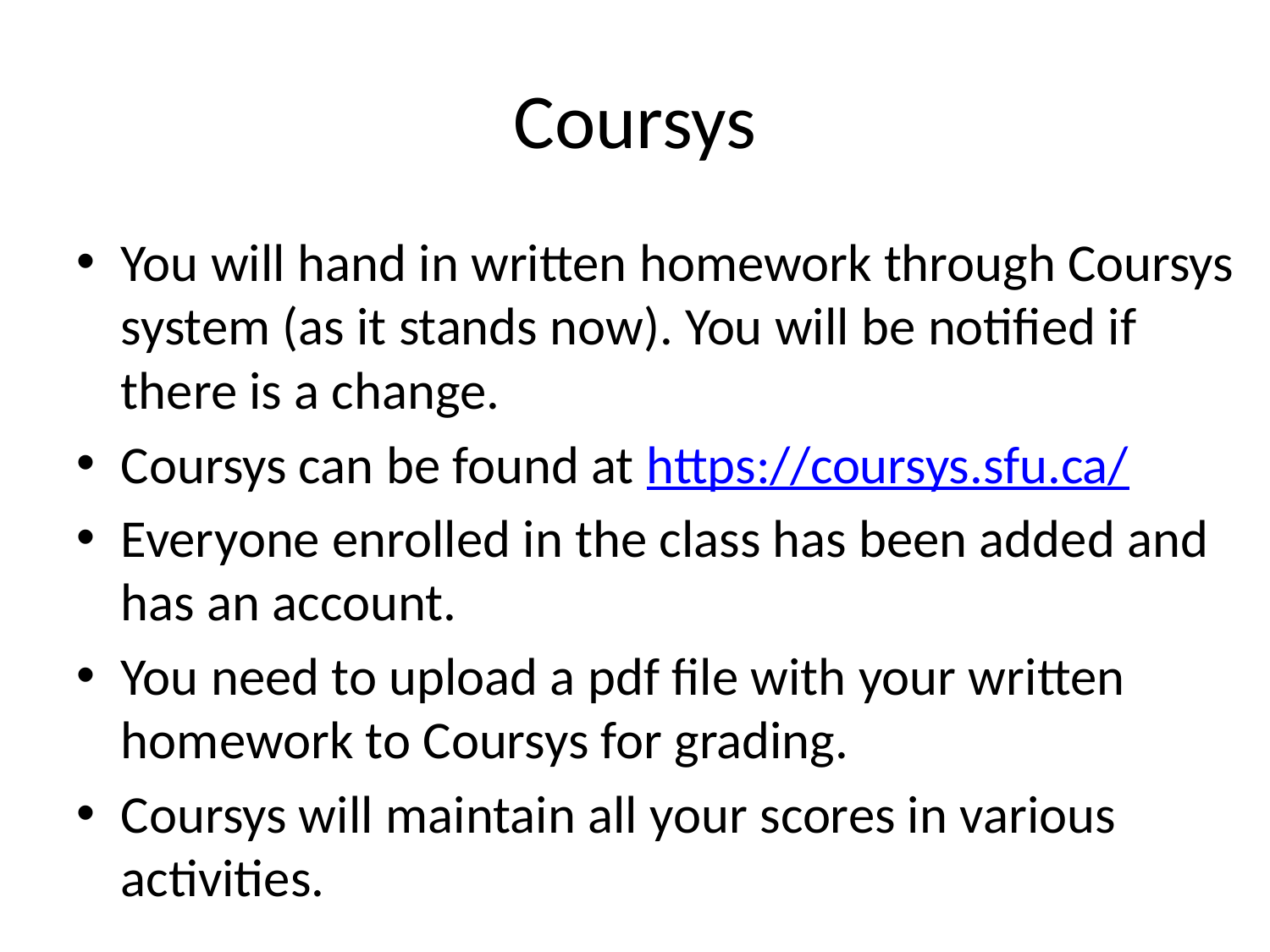

# Coursys
You will hand in written homework through Coursys system (as it stands now). You will be notified if there is a change.
Coursys can be found at https://coursys.sfu.ca/
Everyone enrolled in the class has been added and has an account.
You need to upload a pdf file with your written homework to Coursys for grading.
Coursys will maintain all your scores in various activities.